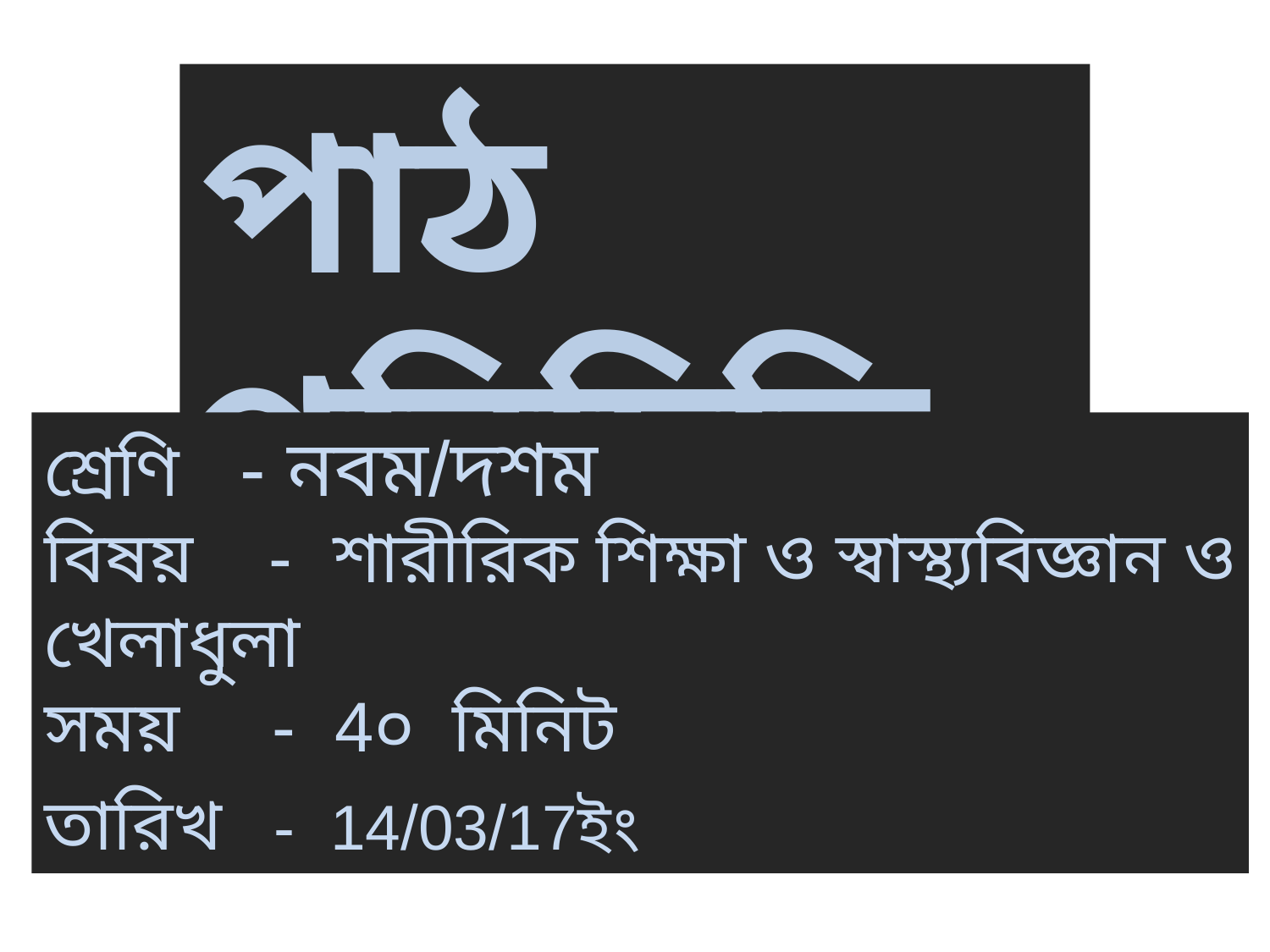

পাঠ পরিচিতি
শ্রেণি   - নবম/দশম
বিষয়    -  শারীরিক শিক্ষা ও স্বাস্থ্যবিজ্ঞান ও খেলাধুলা
সময়     -  4০  মিনিট
তারিখ   -  14/03/17ইং